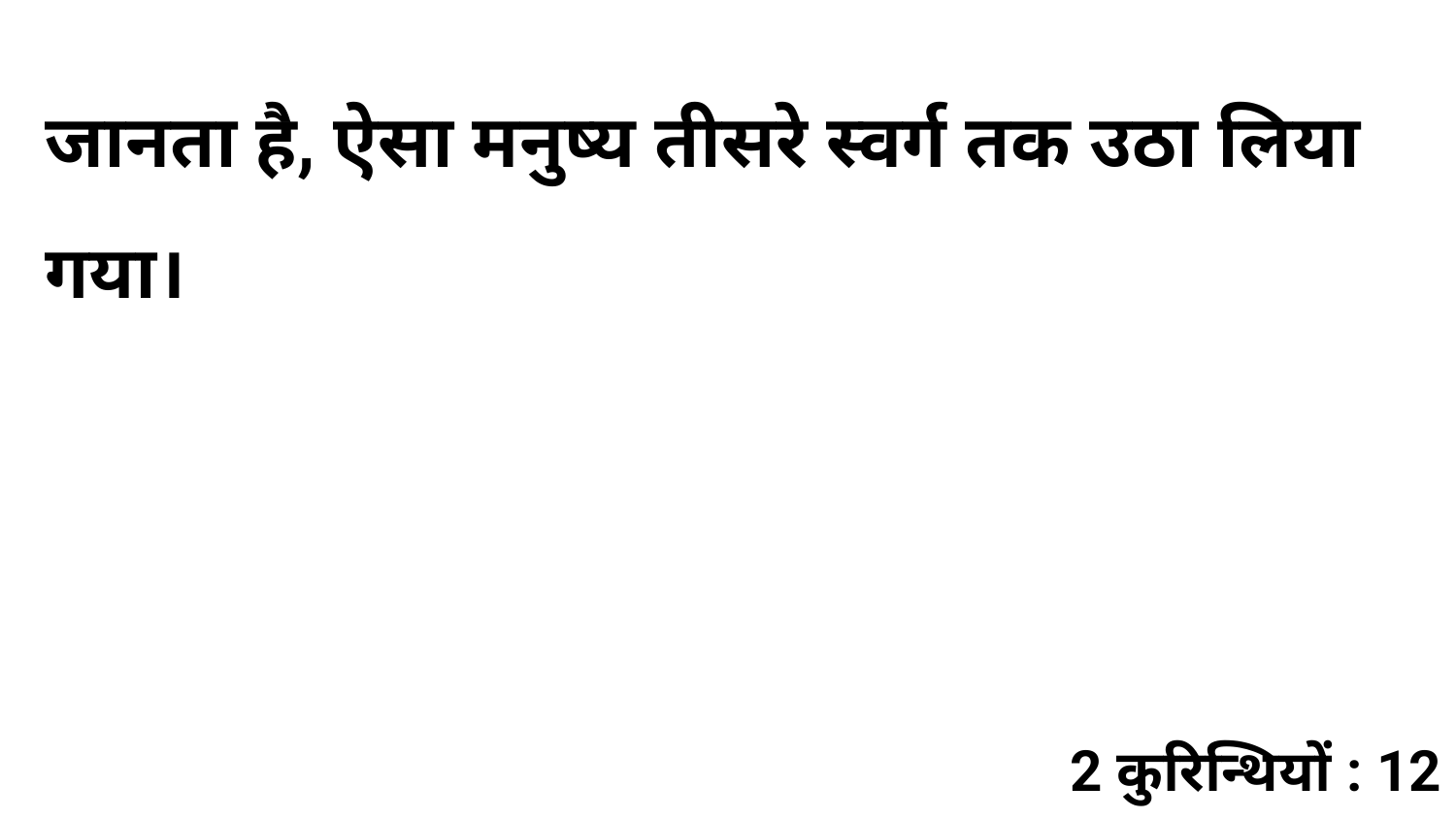

जानता है, ऐसा मनुष्य तीसरे स्वर्ग तक उठा लिया गया।
2 कुरिन्थियों : 12